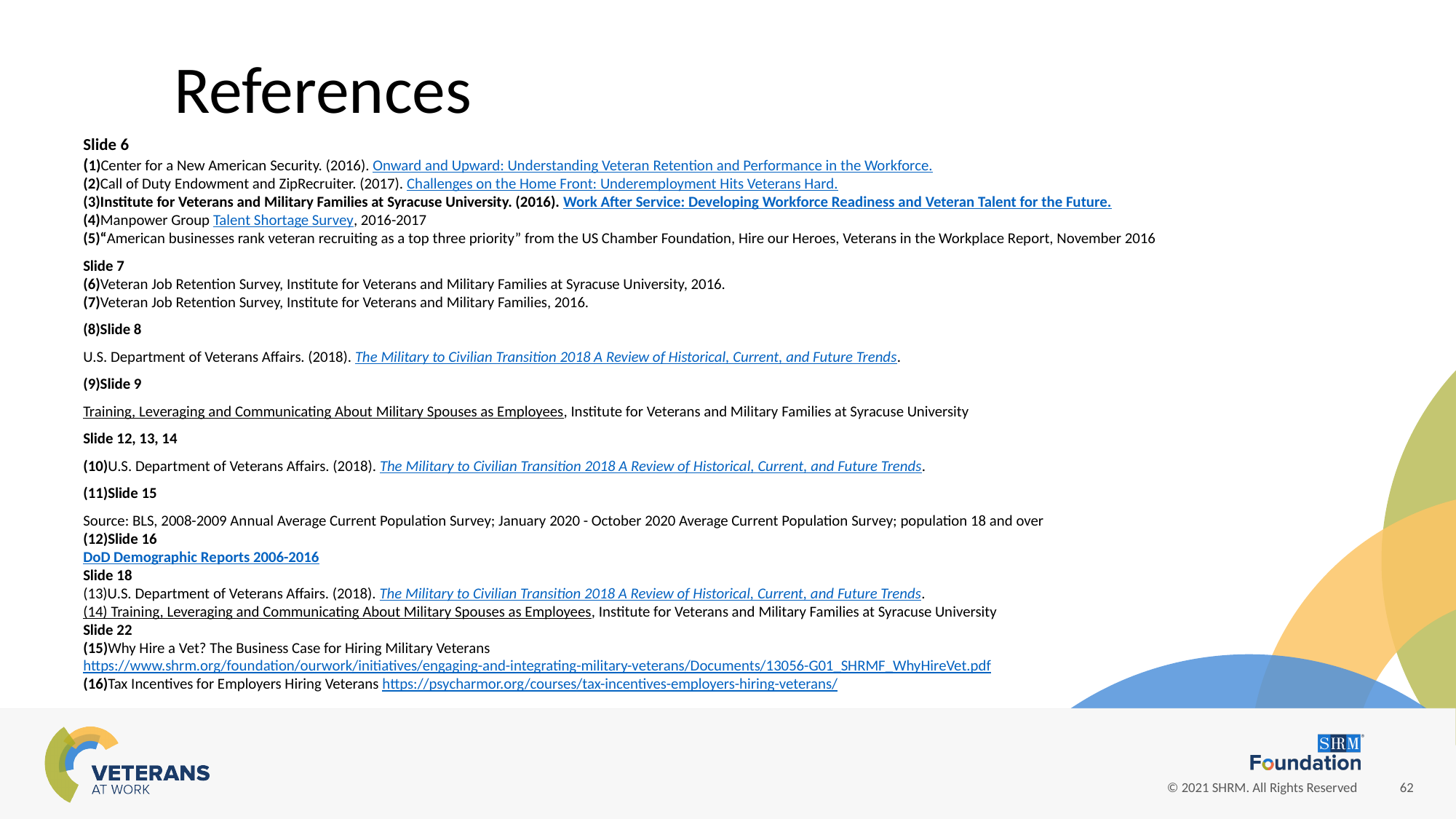

References
Slide 6
(1)Center for a New American Security. (2016). Onward and Upward: Understanding Veteran Retention and Performance in the Workforce.
(2)Call of Duty Endowment and ZipRecruiter. (2017). Challenges on the Home Front: Underemployment Hits Veterans Hard.
(3)Institute for Veterans and Military Families at Syracuse University. (2016). Work After Service: Developing Workforce Readiness and Veteran Talent for the Future.
(4)Manpower Group Talent Shortage Survey, 2016-2017
(5)“American businesses rank veteran recruiting as a top three priority” from the US Chamber Foundation, Hire our Heroes, Veterans in the Workplace Report, November 2016
Slide 7
(6)Veteran Job Retention Survey, Institute for Veterans and Military Families at Syracuse University, 2016.
(7)Veteran Job Retention Survey, Institute for Veterans and Military Families, 2016.
(8)Slide 8
U.S. Department of Veterans Affairs. (2018). The Military to Civilian Transition 2018 A Review of Historical, Current, and Future Trends.
(9)Slide 9
Training, Leveraging and Communicating About Military Spouses as Employees, Institute for Veterans and Military Families at Syracuse University
Slide 12, 13, 14
(10)U.S. Department of Veterans Affairs. (2018). The Military to Civilian Transition 2018 A Review of Historical, Current, and Future Trends.
(11)Slide 15
Source: BLS, 2008-2009 Annual Average Current Population Survey; January 2020 - October 2020 Average Current Population Survey; population 18 and over
(12)Slide 16
DoD Demographic Reports 2006-2016
Slide 18
(13)U.S. Department of Veterans Affairs. (2018). The Military to Civilian Transition 2018 A Review of Historical, Current, and Future Trends.
(14) Training, Leveraging and Communicating About Military Spouses as Employees, Institute for Veterans and Military Families at Syracuse University
Slide 22
(15)Why Hire a Vet? The Business Case for Hiring Military Veterans
https://www.shrm.org/foundation/ourwork/initiatives/engaging-and-integrating-military-veterans/Documents/13056-G01_SHRMF_WhyHireVet.pdf
(16)Tax Incentives for Employers Hiring Veterans https://psycharmor.org/courses/tax-incentives-employers-hiring-veterans/